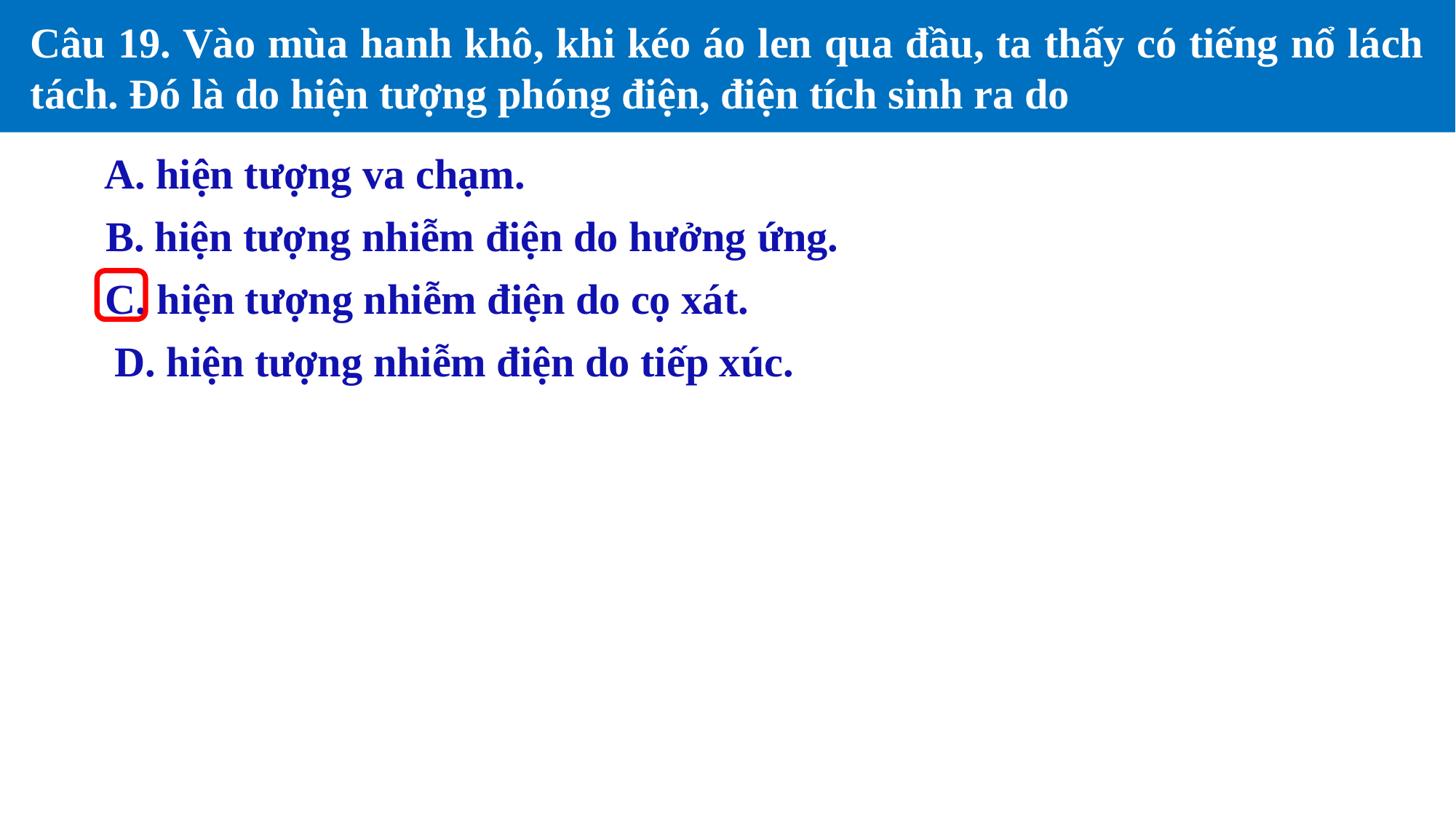

Câu 19. Vào mùa hanh khô, khi kéo áo len qua đầu, ta thấy có tiếng nổ lách tách. Đó là do hiện tượng phóng điện, điện tích sinh ra do
A. hiện tượng va chạm.
B. hiện tượng nhiễm điện do hưởng ứng.
C. hiện tượng nhiễm điện do cọ xát.

D. hiện tượng nhiễm điện do tiếp xúc.